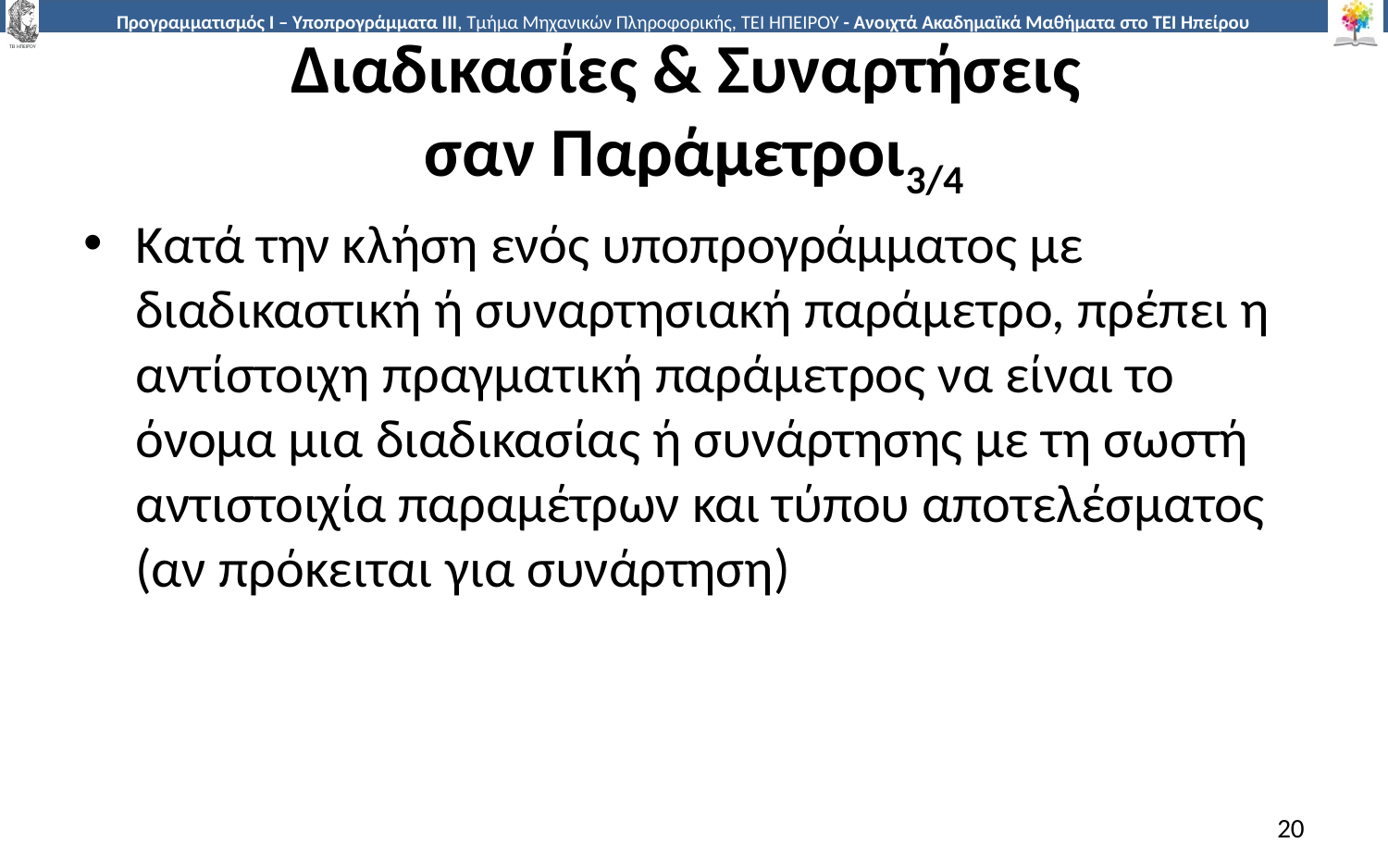

# Διαδικασίες & Συναρτήσεις σαν Παράμετροι3/4
Κατά την κλήση ενός υποπρογράμματος με διαδικαστική ή συναρτησιακή παράμετρο, πρέπει η αντίστοιχη πραγματική παράμετρος να είναι το όνομα μια διαδικασίας ή συνάρτησης με τη σωστή αντιστοιχία παραμέτρων και τύπου αποτελέσματος (αν πρόκειται για συνάρτηση)

20